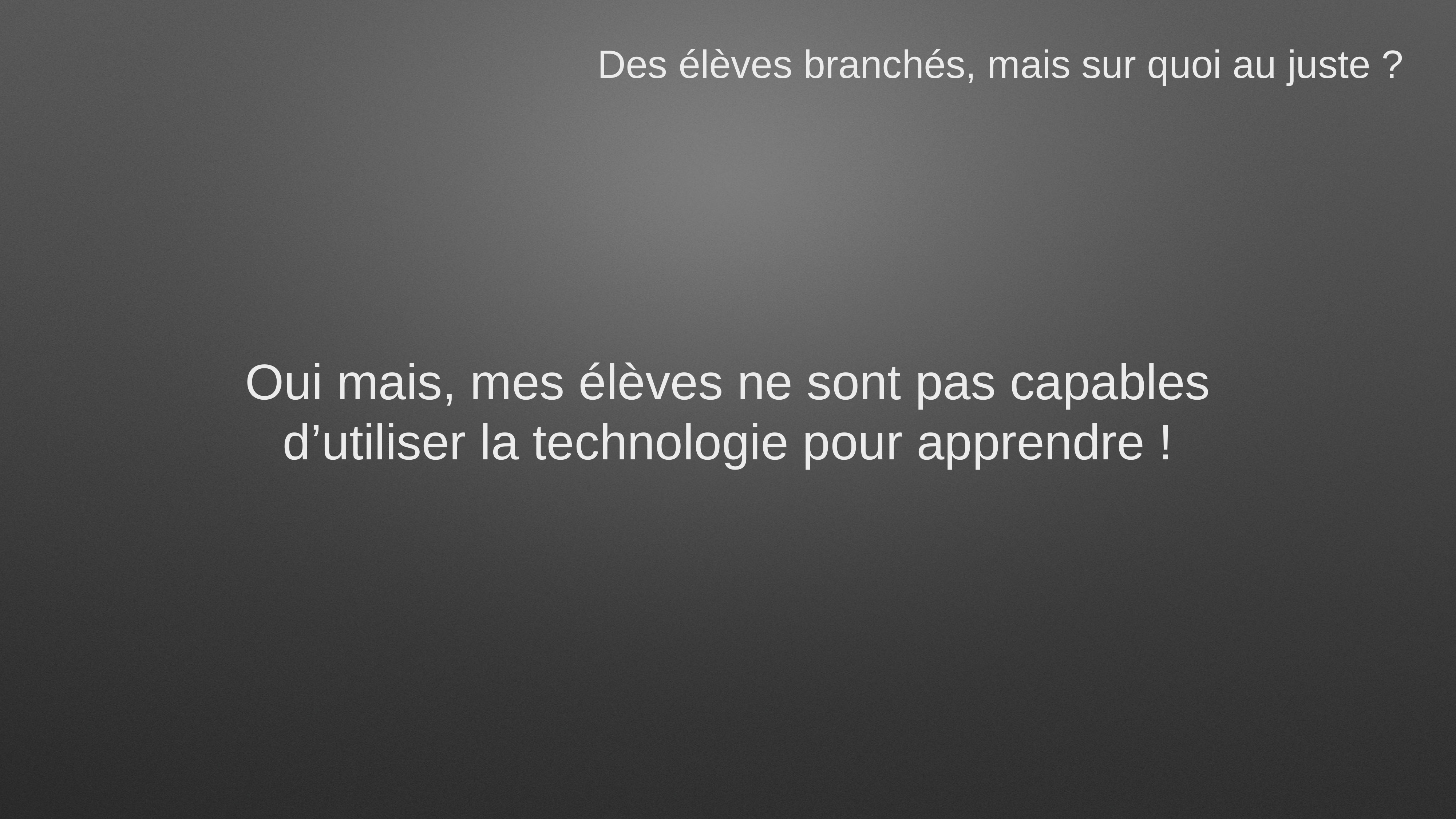

Des élèves branchés, mais sur quoi au juste ?
Oui mais, mes élèves ne sont pas capables
d’utiliser la technologie pour apprendre !